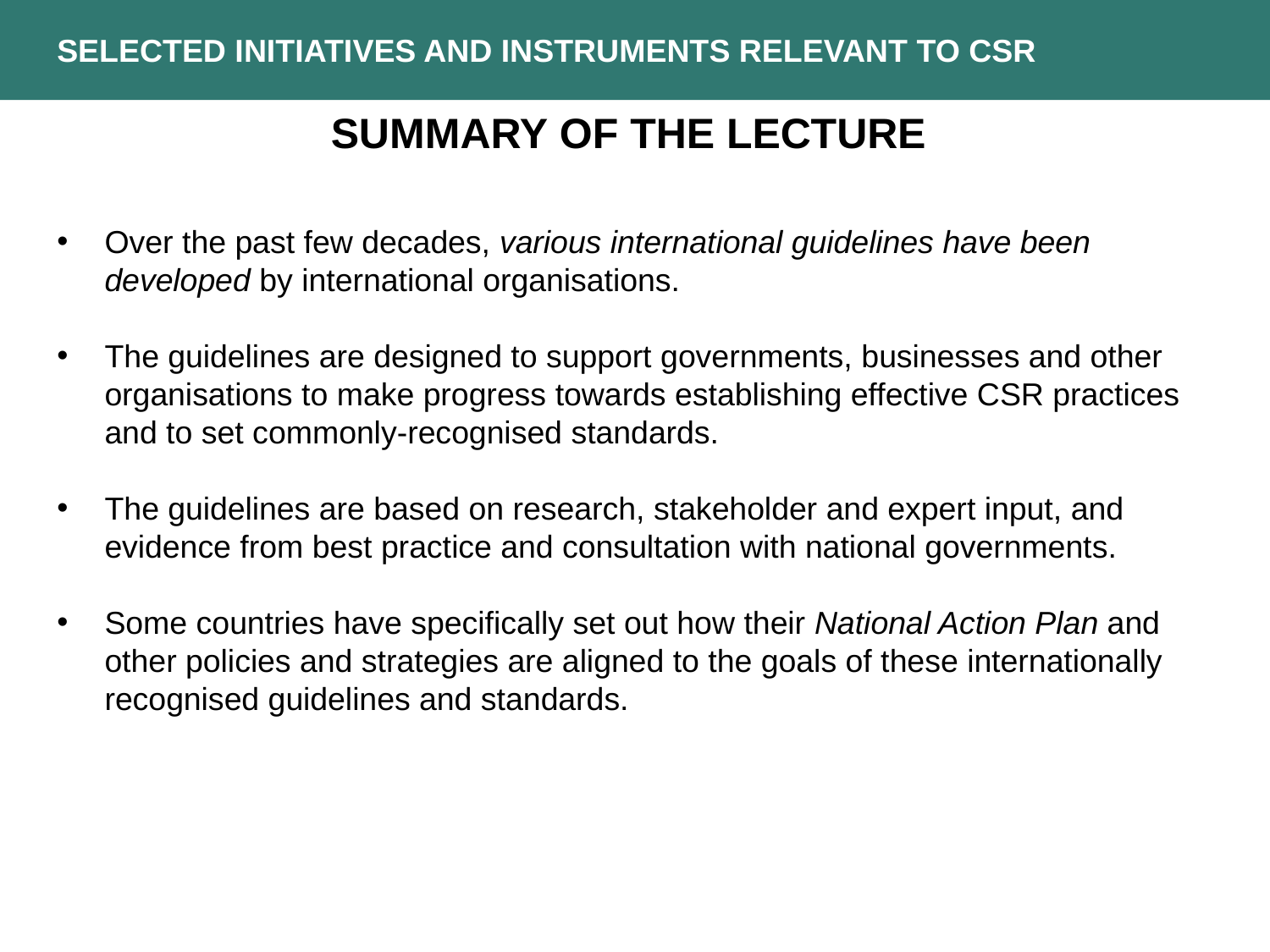

Selected Initiatives and Instruments Relevant to CSR
summary of the lecture
Over the past few decades, various international guidelines have been developed by international organisations.

The guidelines are designed to support governments, businesses and other organisations to make progress towards establishing effective CSR practices and to set commonly-recognised standards.

The guidelines are based on research, stakeholder and expert input, and evidence from best practice and consultation with national governments.

Some countries have specifically set out how their National Action Plan and other policies and strategies are aligned to the goals of these internationally recognised guidelines and standards.